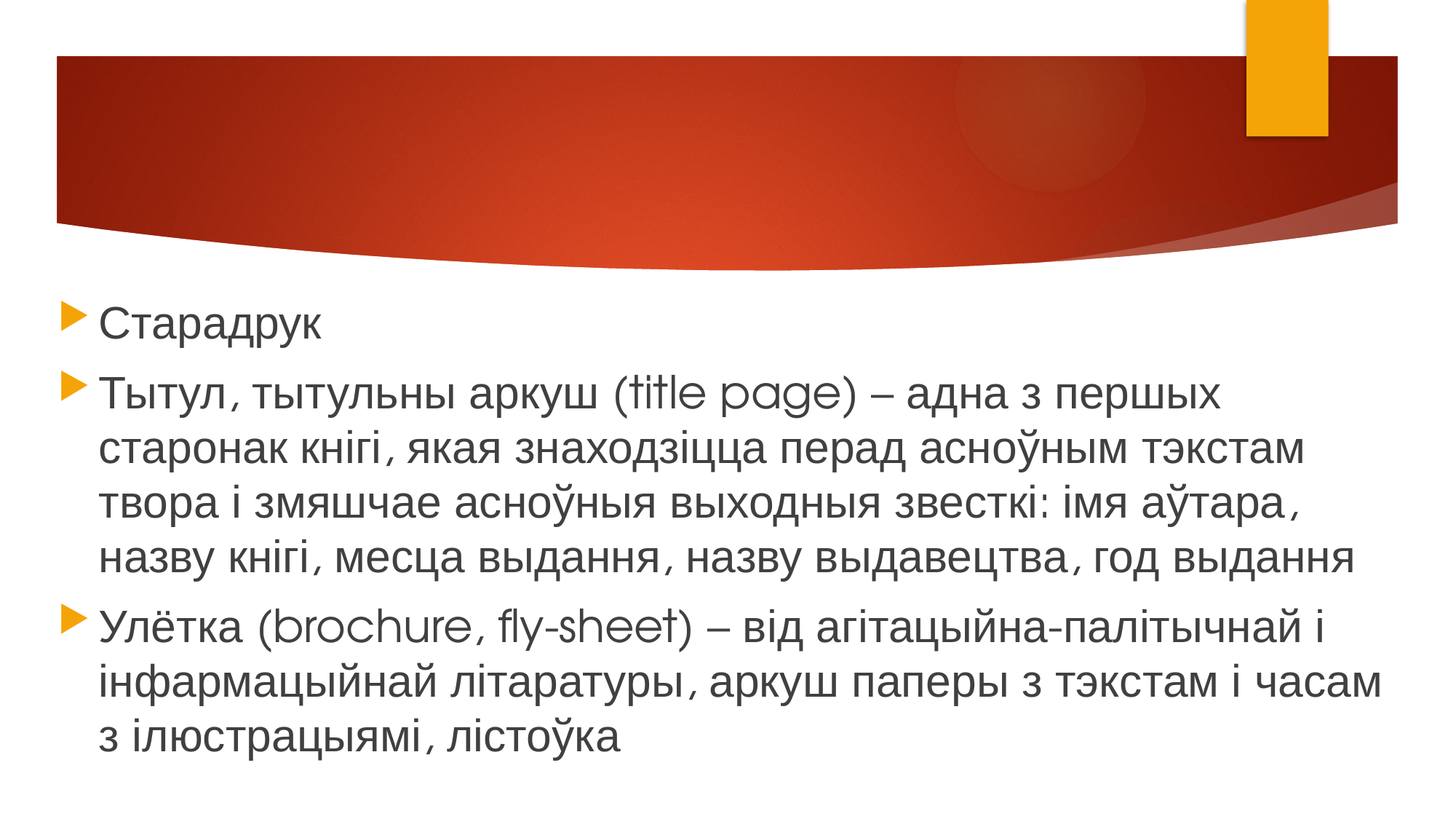

Старадрук
Тытул, тытульны аркуш (title page) – адна з першых старонак кнігі, якая знаходзіцца перад асноўным тэкстам твора і змяшчае асноўныя выходныя звесткі: імя аўтара, назву кнігі, месца выдання, назву выдавецтва, год выдання
Улётка (brochure, fly-sheet) – від агітацыйна-палітычнай і інфармацыйнай літаратуры, аркуш паперы з тэкстам і часам з ілюстрацыямі, лістоўка

#